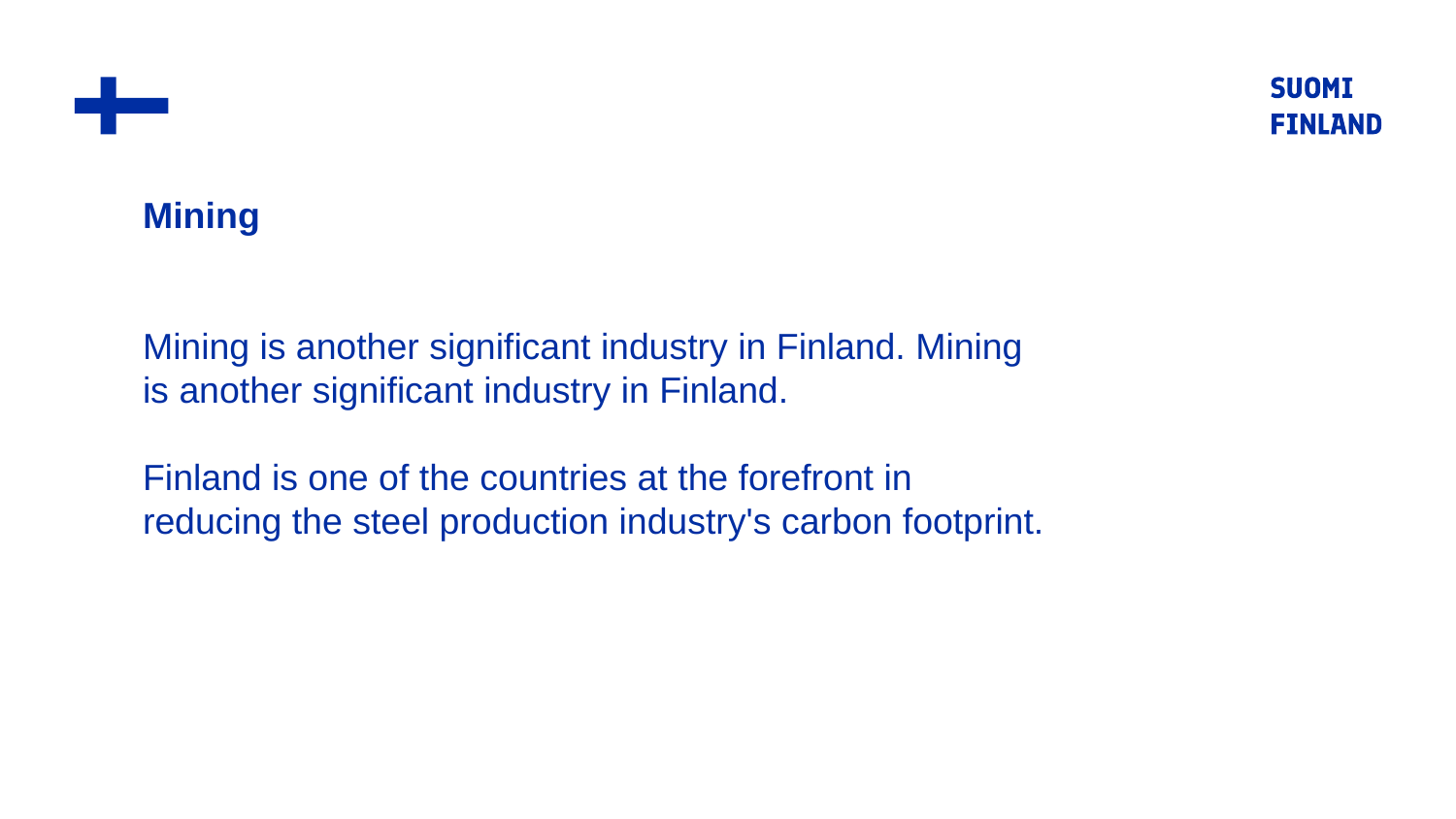

Mining
Mining is another significant industry in Finland. Mining is another significant industry in Finland.
Finland is one of the countries at the forefront in reducing the steel production industry's carbon footprint.